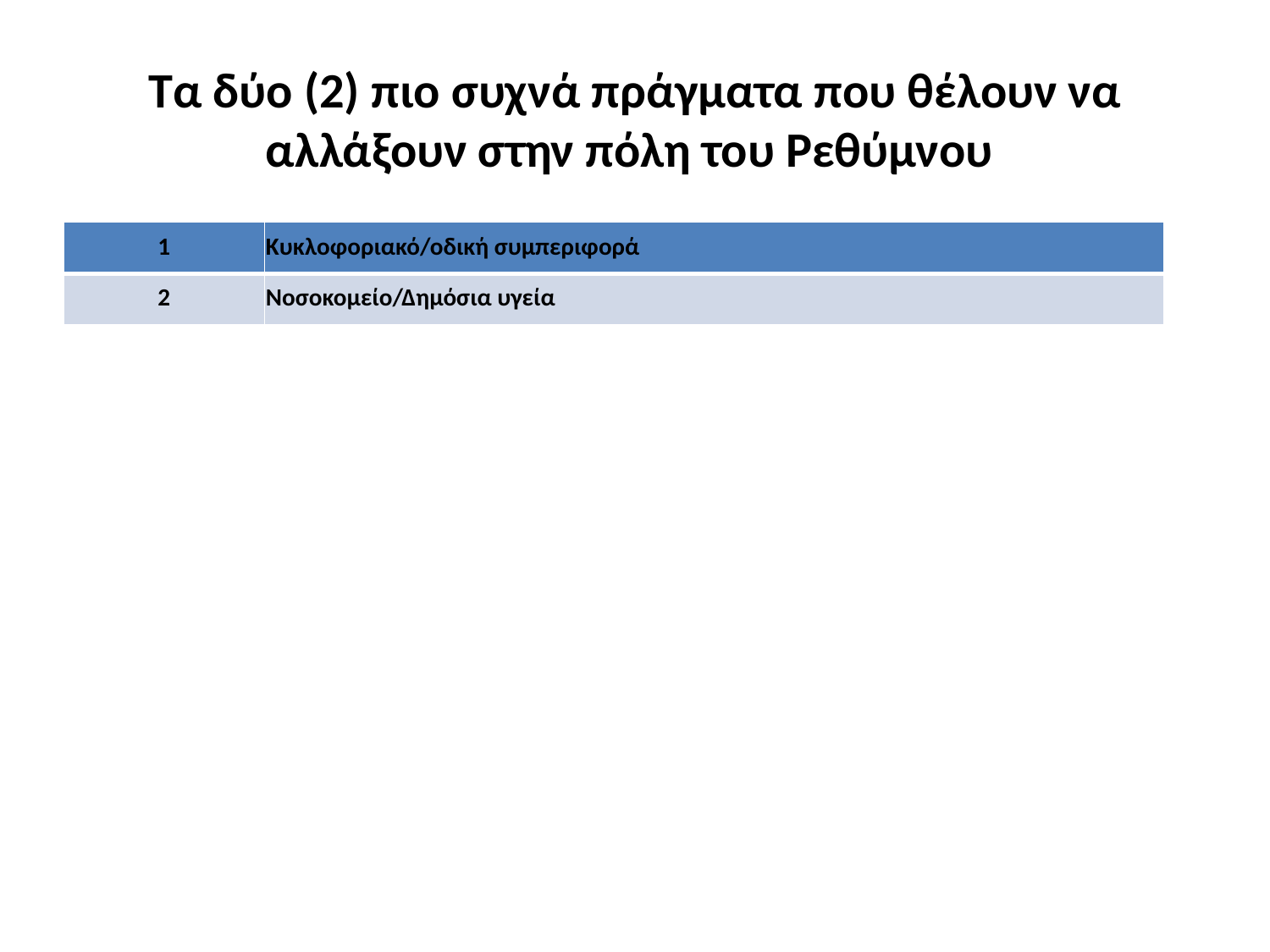

# Τα δύο (2) πιο συχνά πράγματα που θέλουν να αλλάξουν στην πόλη του Ρεθύμνου
| 1 | Κυκλοφοριακό/οδική συμπεριφορά |
| --- | --- |
| 2 | Νοσοκομείο/Δημόσια υγεία |